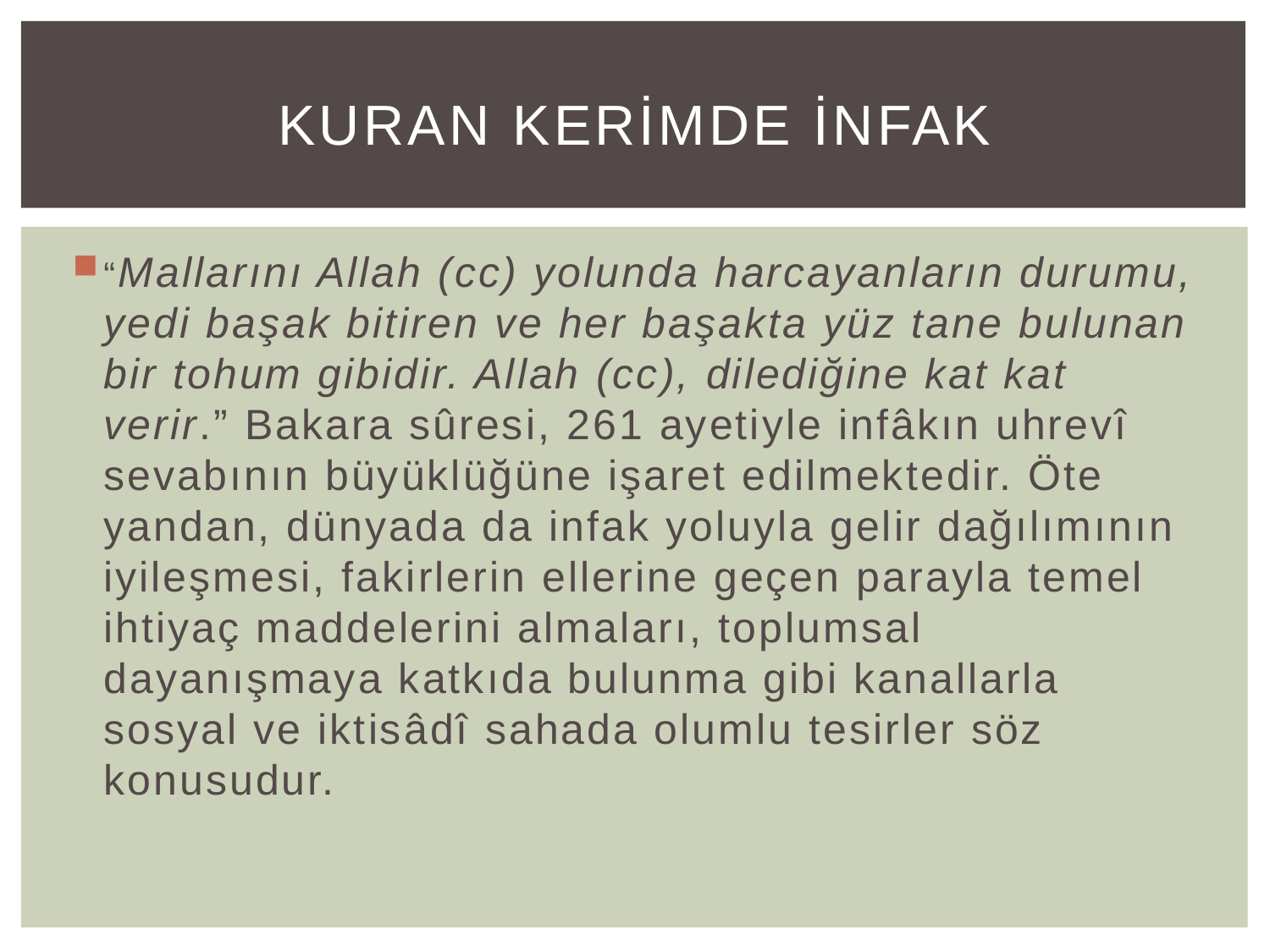

# KURAN KERİMDE İNFAK
“Mallarını Allah (cc) yolunda harcayanların durumu, yedi başak bitiren ve her başakta yüz tane bulunan bir tohum gibidir. Allah (cc), dilediğine kat kat verir.” Bakara sûresi, 261 ayetiyle infâkın uhrevî sevabının büyüklüğüne işaret edilmektedir. Öte yandan, dünyada da infak yoluyla gelir dağılımının iyileşmesi, fakirlerin ellerine geçen parayla temel ihtiyaç maddelerini almaları, toplumsal dayanışmaya katkıda bulunma gibi kanallarla sosyal ve iktisâdî sahada olumlu tesirler söz konusudur.